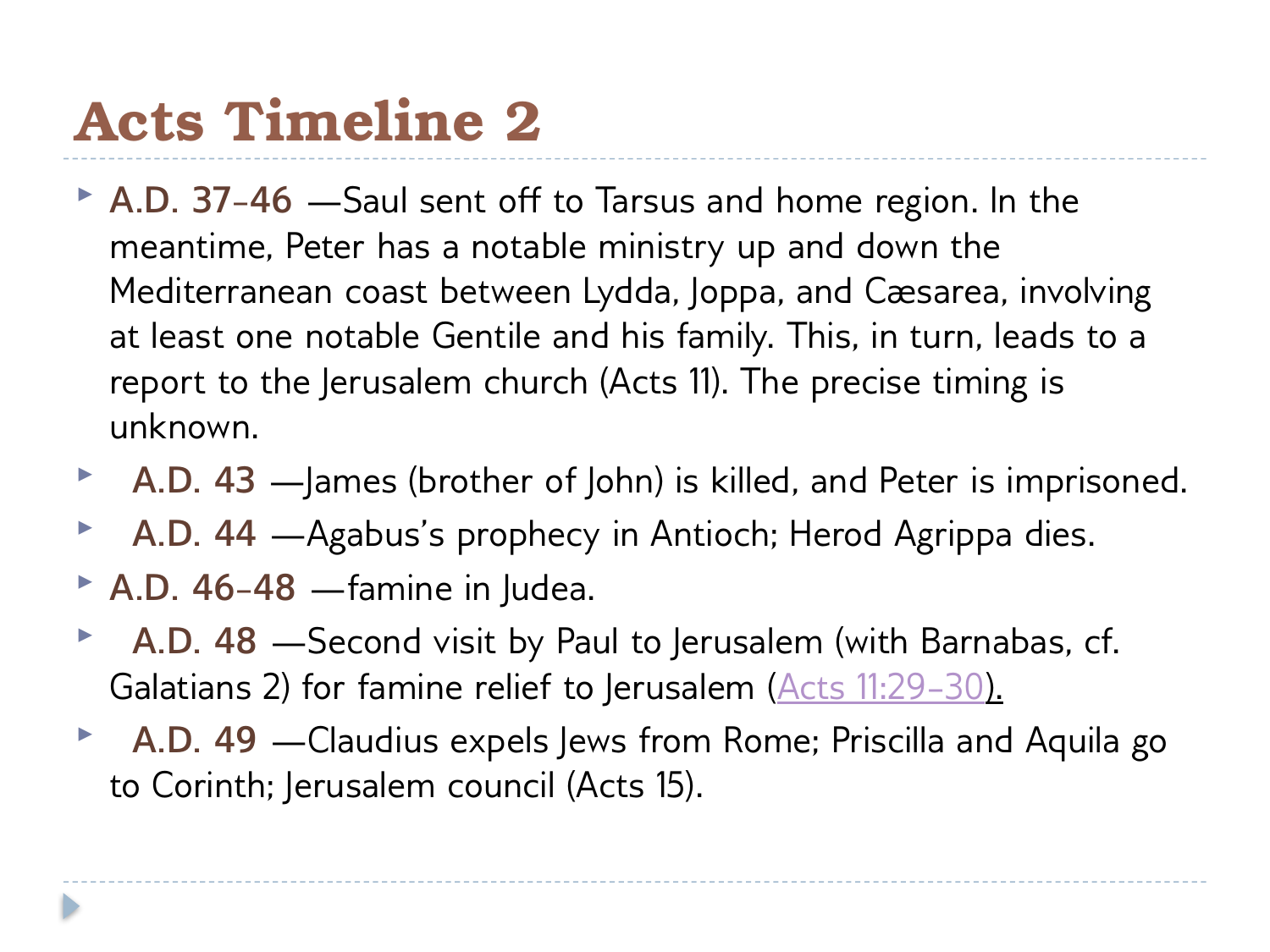

# Acts Timeline 2
A.D. 37–46 —Saul sent off to Tarsus and home region. In the meantime, Peter has a notable ministry up and down the Mediterranean coast between Lydda, Joppa, and Caesarea, involving at least one notable Gentile and his family. This, in turn, leads to a report to the Jerusalem church (Acts 11). The precise timing is unknown.
  A.D. 43 —James (brother of John) is killed, and Peter is imprisoned.
  A.D. 44 —Agabus’s prophecy in Antioch; Herod Agrippa dies.
A.D. 46–48 —famine in Judea.
  A.D. 48 —Second visit by Paul to Jerusalem (with Barnabas, cf. Galatians 2) for famine relief to Jerusalem (Acts 11:29–30).
  A.D. 49 —Claudius expels Jews from Rome; Priscilla and Aquila go to Corinth; Jerusalem council (Acts 15).